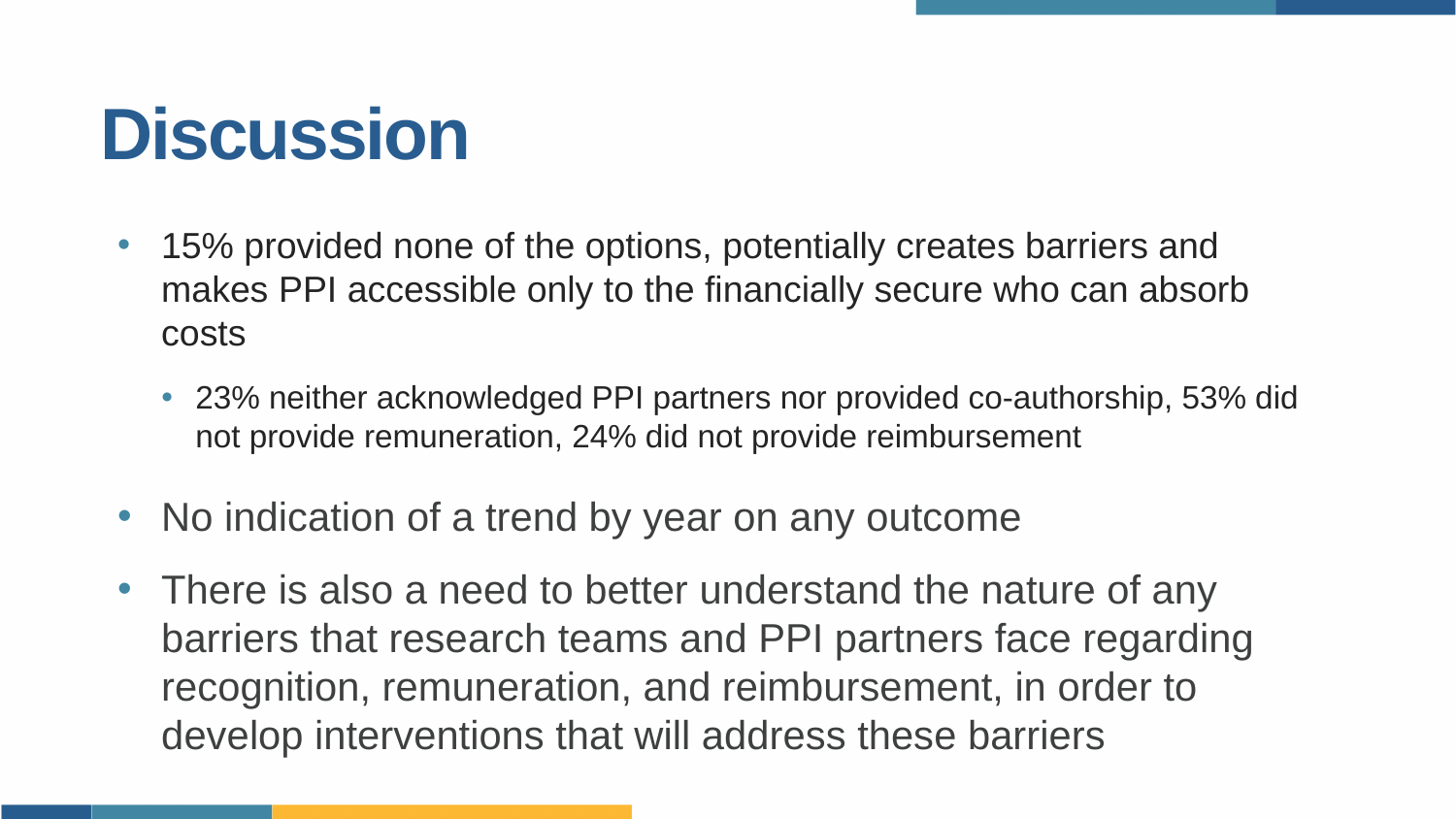

# Discussion
15% provided none of the options, potentially creates barriers and makes PPI accessible only to the financially secure who can absorb costs
23% neither acknowledged PPI partners nor provided co-authorship, 53% did not provide remuneration, 24% did not provide reimbursement
No indication of a trend by year on any outcome
There is also a need to better understand the nature of any barriers that research teams and PPI partners face regarding recognition, remuneration, and reimbursement, in order to develop interventions that will address these barriers